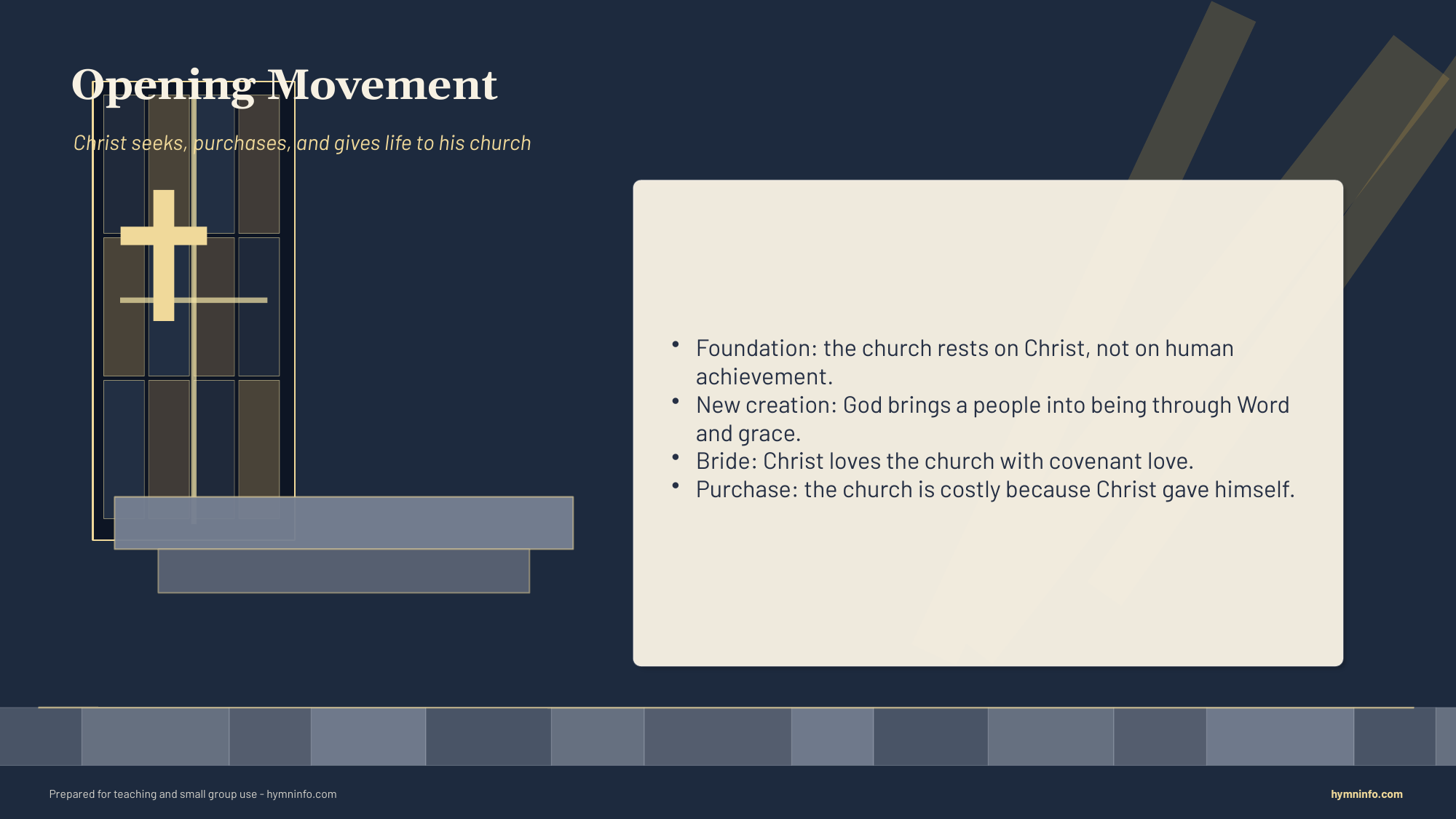

Opening Movement

Christ seeks, purchases, and gives life to his church

Foundation: the church rests on Christ, not on human achievement.
New creation: God brings a people into being through Word and grace.
Bride: Christ loves the church with covenant love.
Purchase: the church is costly because Christ gave himself.

Prepared for teaching and small group use - hymninfo.com
hymninfo.com